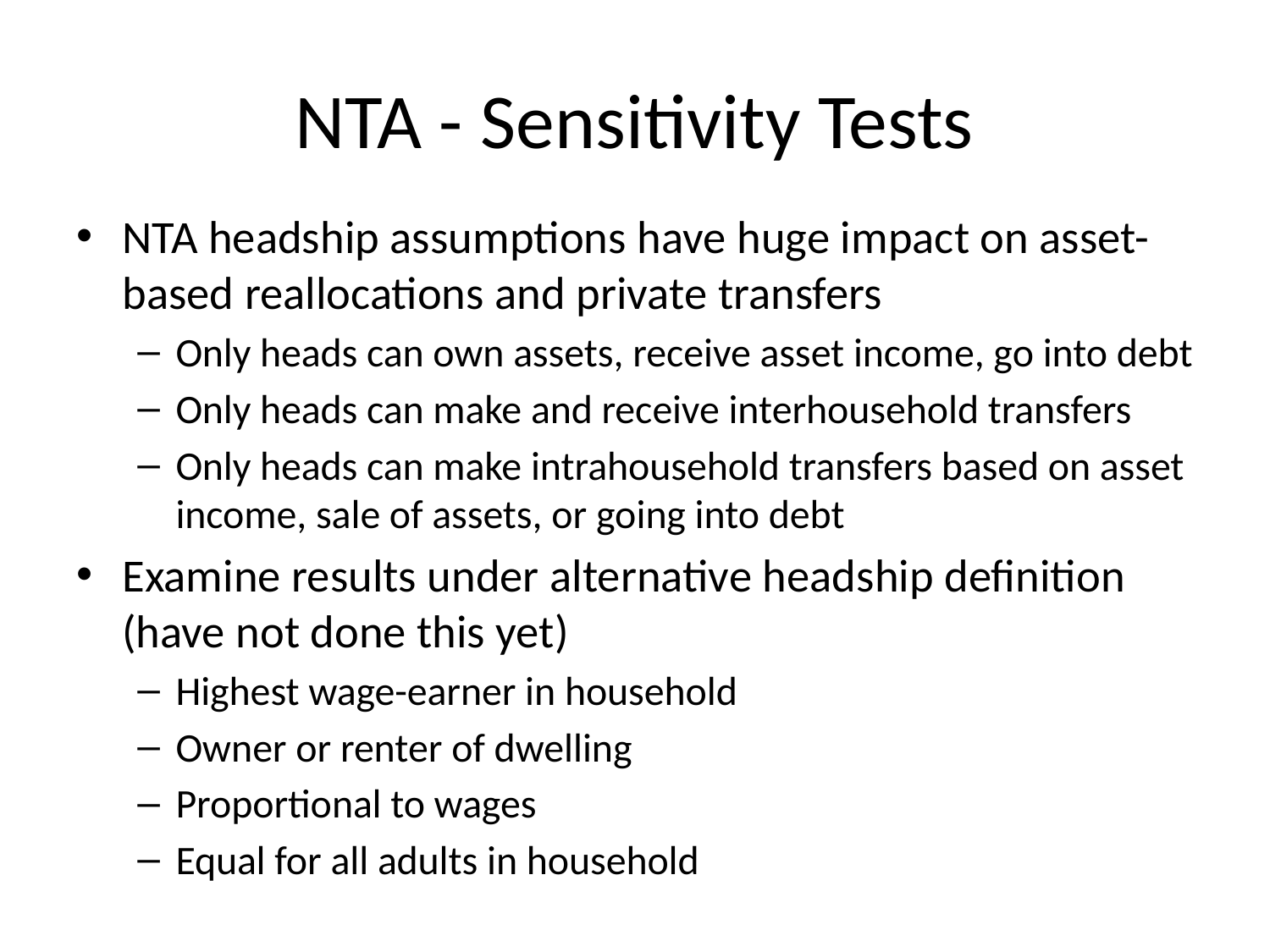

# NTA - Sensitivity Tests
NTA headship assumptions have huge impact on asset-based reallocations and private transfers
Only heads can own assets, receive asset income, go into debt
Only heads can make and receive interhousehold transfers
Only heads can make intrahousehold transfers based on asset income, sale of assets, or going into debt
Examine results under alternative headship definition (have not done this yet)
Highest wage-earner in household
Owner or renter of dwelling
Proportional to wages
Equal for all adults in household